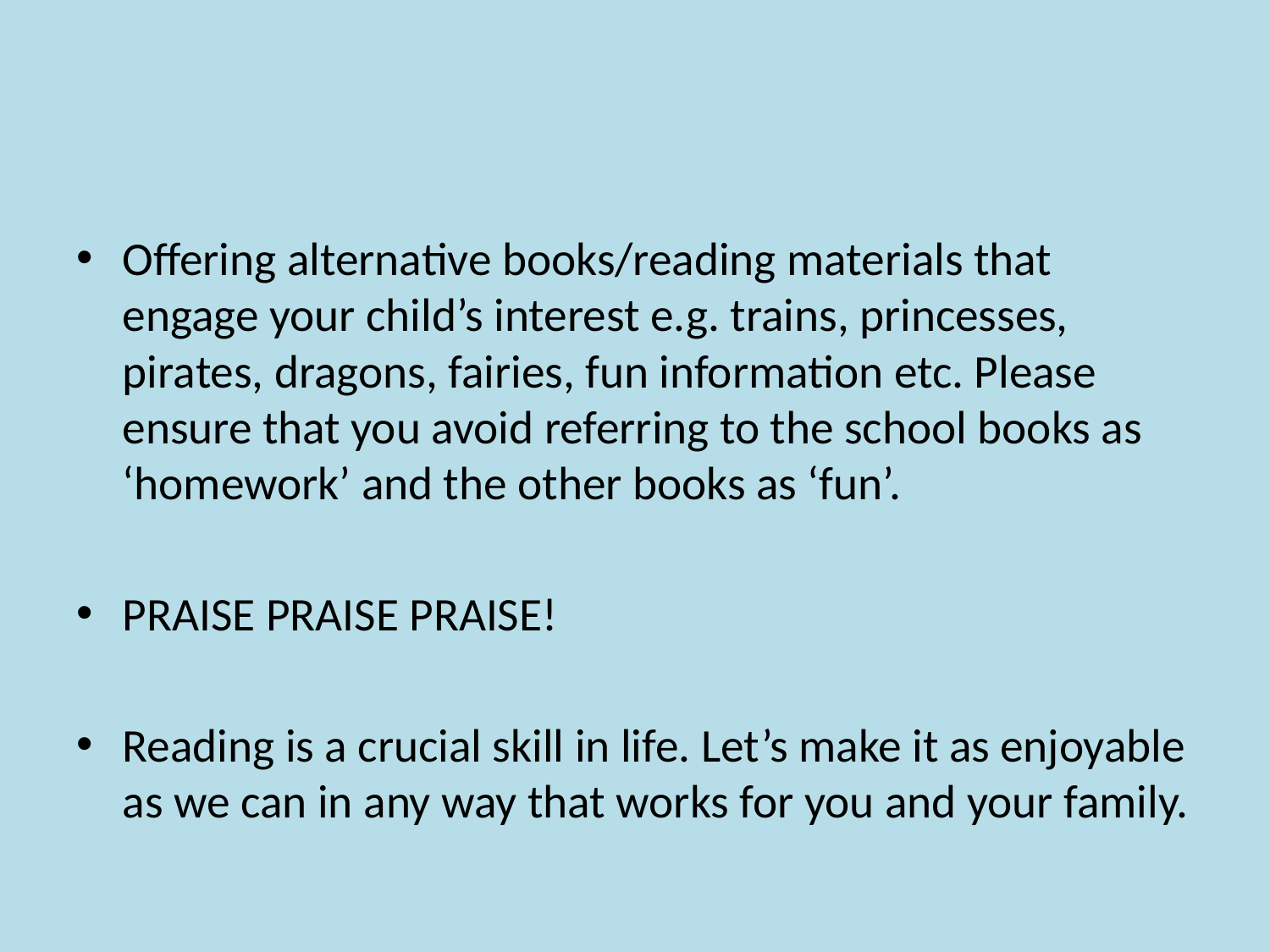

#
Offering alternative books/reading materials that engage your child’s interest e.g. trains, princesses, pirates, dragons, fairies, fun information etc. Please ensure that you avoid referring to the school books as ‘homework’ and the other books as ‘fun’.

PRAISE PRAISE PRAISE!

Reading is a crucial skill in life. Let’s make it as enjoyable as we can in any way that works for you and your family.